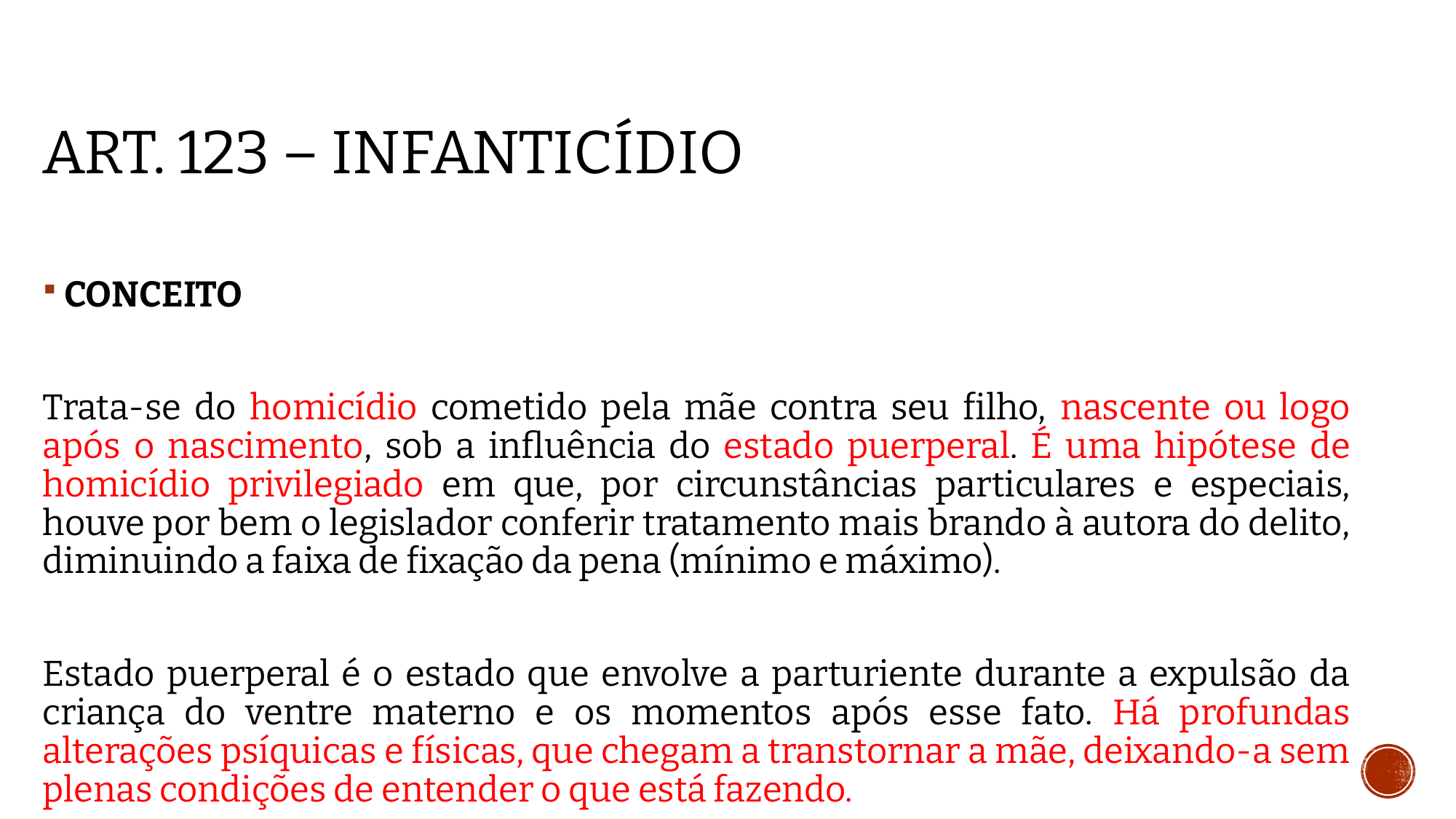

# Art. 123 – INFANTICÍDIO

CONCEITO

Trata-se do homicídio cometido pela mãe contra seu filho, nascente ou logo após o nascimento, sob a influência do estado puerperal. É uma hipótese de homicídio privilegiado em que, por circunstâncias particulares e especiais, houve por bem o legislador conferir tratamento mais brando à autora do delito, diminuindo a faixa de fixação da pena (mínimo e máximo).

Estado puerperal é o estado que envolve a parturiente durante a expulsão da criança do ventre materno e os momentos após esse fato. Há profundas alterações psíquicas e físicas, que chegam a transtornar a mãe, deixando-a sem plenas condições de entender o que está fazendo.